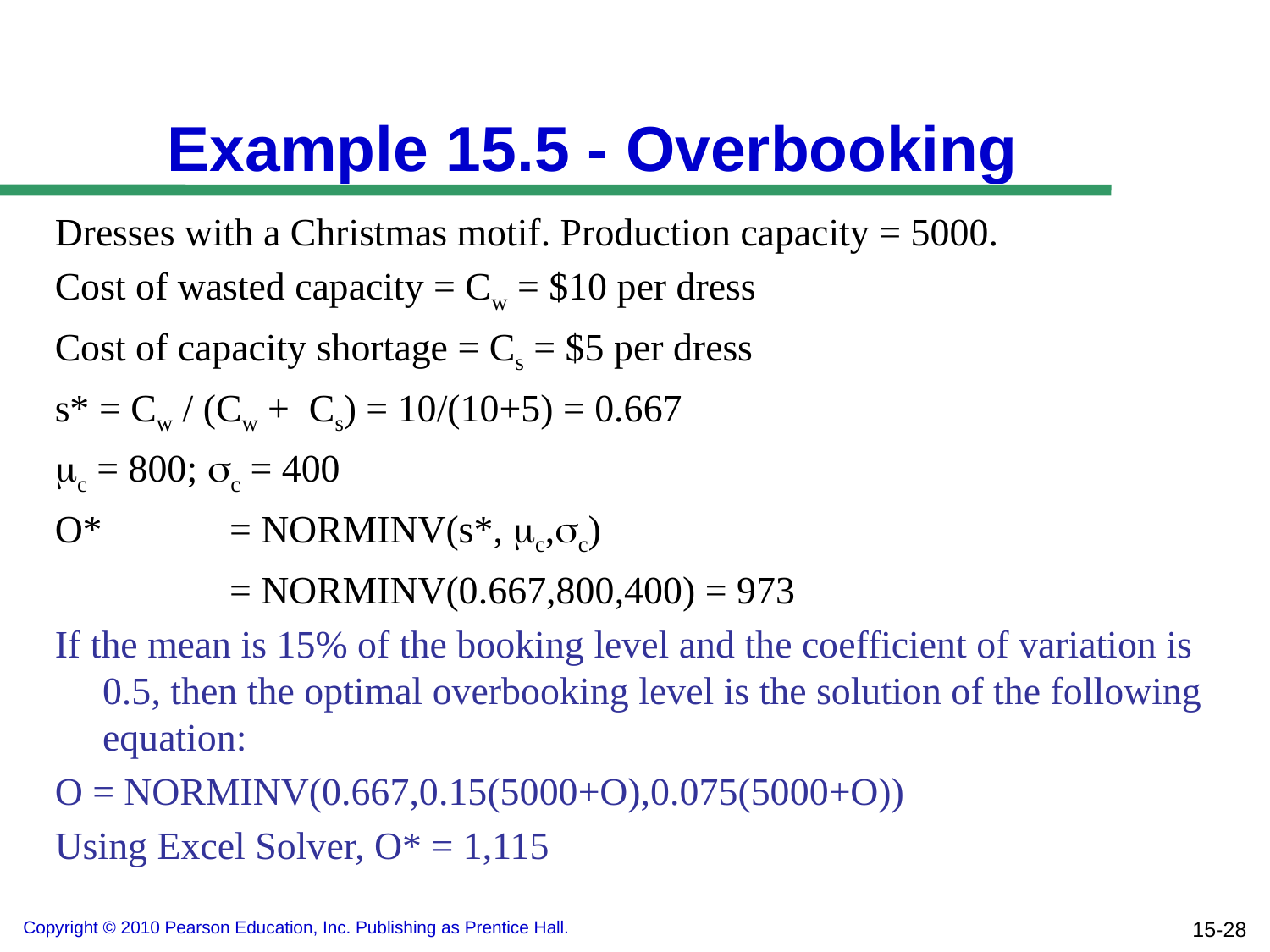

# Example 15.5 - Overbooking
Dresses with a Christmas motif. Production capacity = 5000.
Cost of wasted capacity = Cw = $10 per dress
Cost of capacity shortage = Cs = $5 per dress
s* = Cw / (Cw +  Cs) = 10/(10+5) = 0.667
μc = 800; σc = 400
O* 	= NORMINV(s*, μc,σc)
		= NORMINV(0.667,800,400) = 973
If the mean is 15% of the booking level and the coefficient of variation is 0.5, then the optimal overbooking level is the solution of the following equation:
O = NORMINV(0.667,0.15(5000+O),0.075(5000+O))
Using Excel Solver, O* = 1,115
15-28